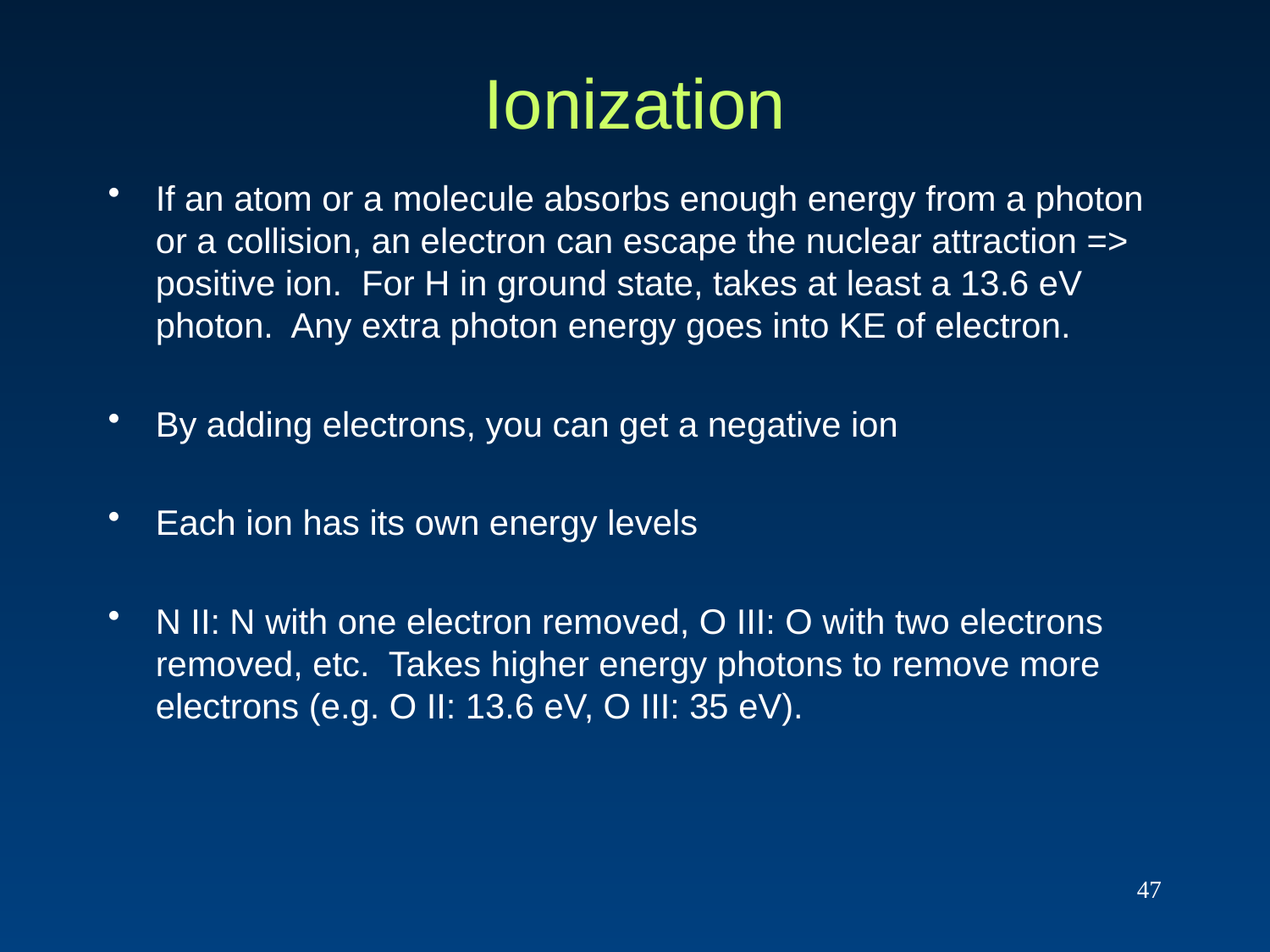

# Ionization
If an atom or a molecule absorbs enough energy from a photon or a collision, an electron can escape the nuclear attraction => positive ion.  For H in ground state, takes at least a 13.6 eV photon.  Any extra photon energy goes into KE of electron.

By adding electrons, you can get a negative ion

Each ion has its own energy levels

N II: N with one electron removed, O III: O with two electrons removed, etc.  Takes higher energy photons to remove more electrons (e.g. O II: 13.6 eV, O III: 35 eV).
47